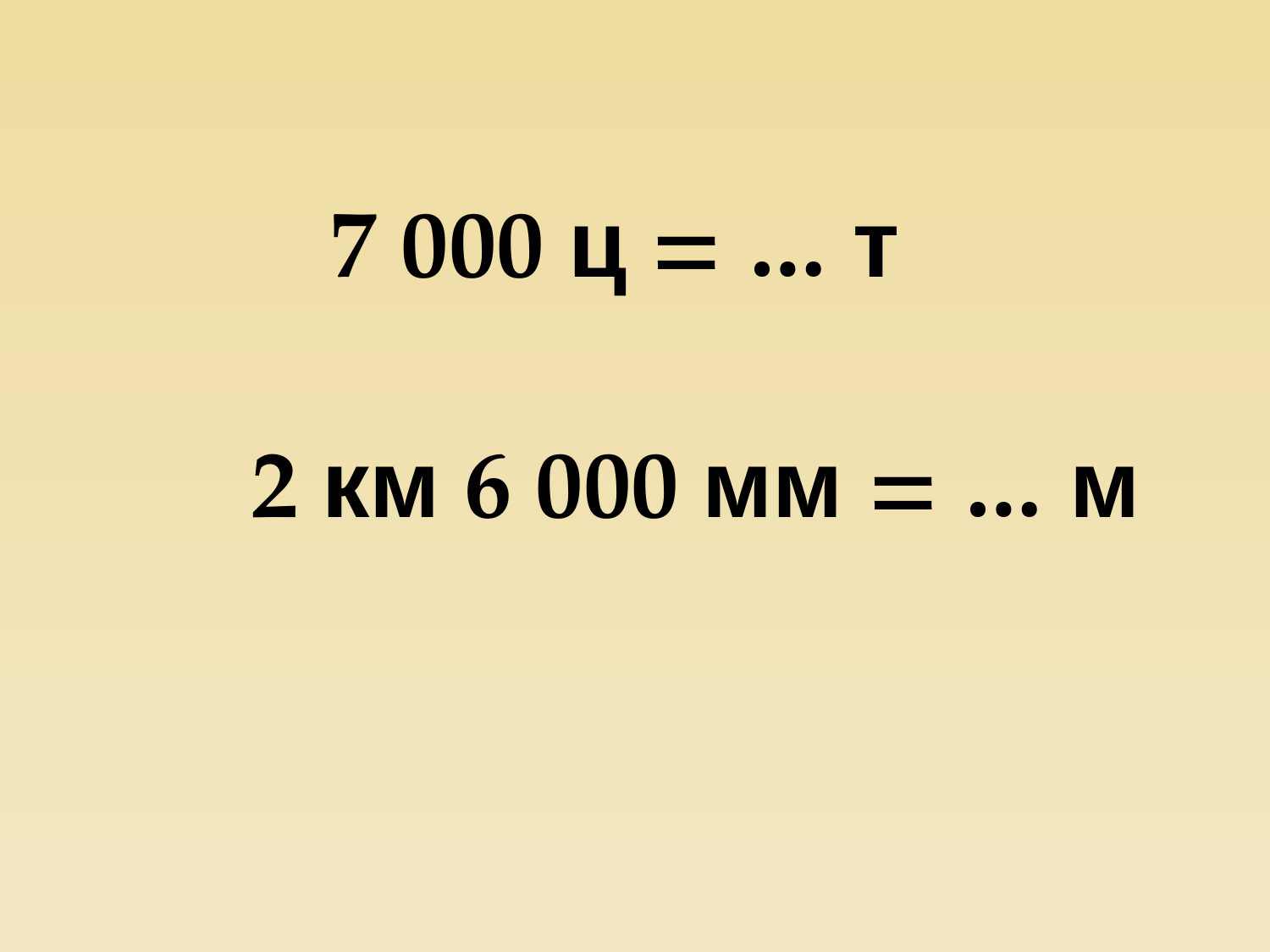

#
7 000 ц = … т

2 км 6 000 мм = … м